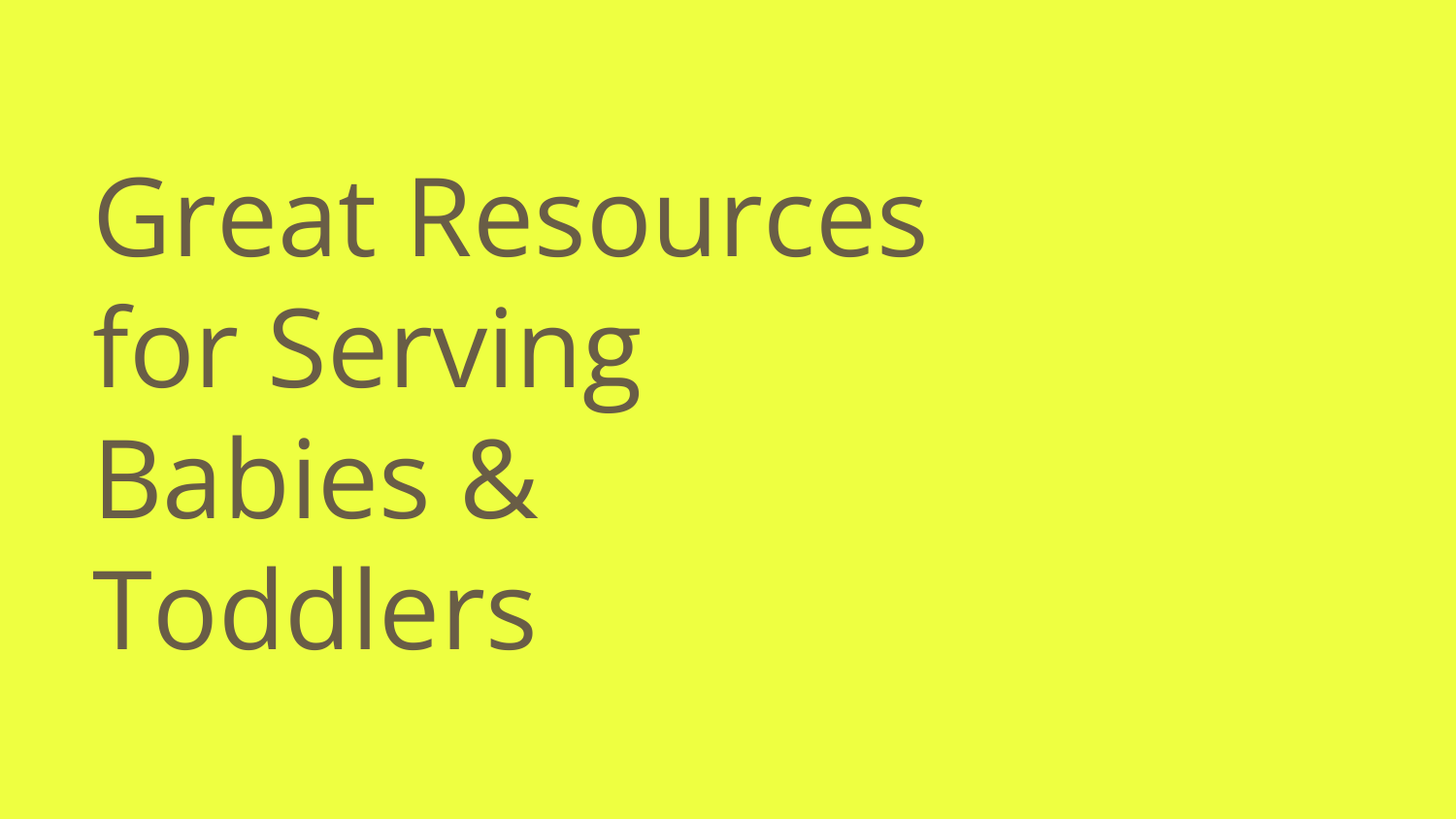

# Great Resources for Serving Babies & Toddlers